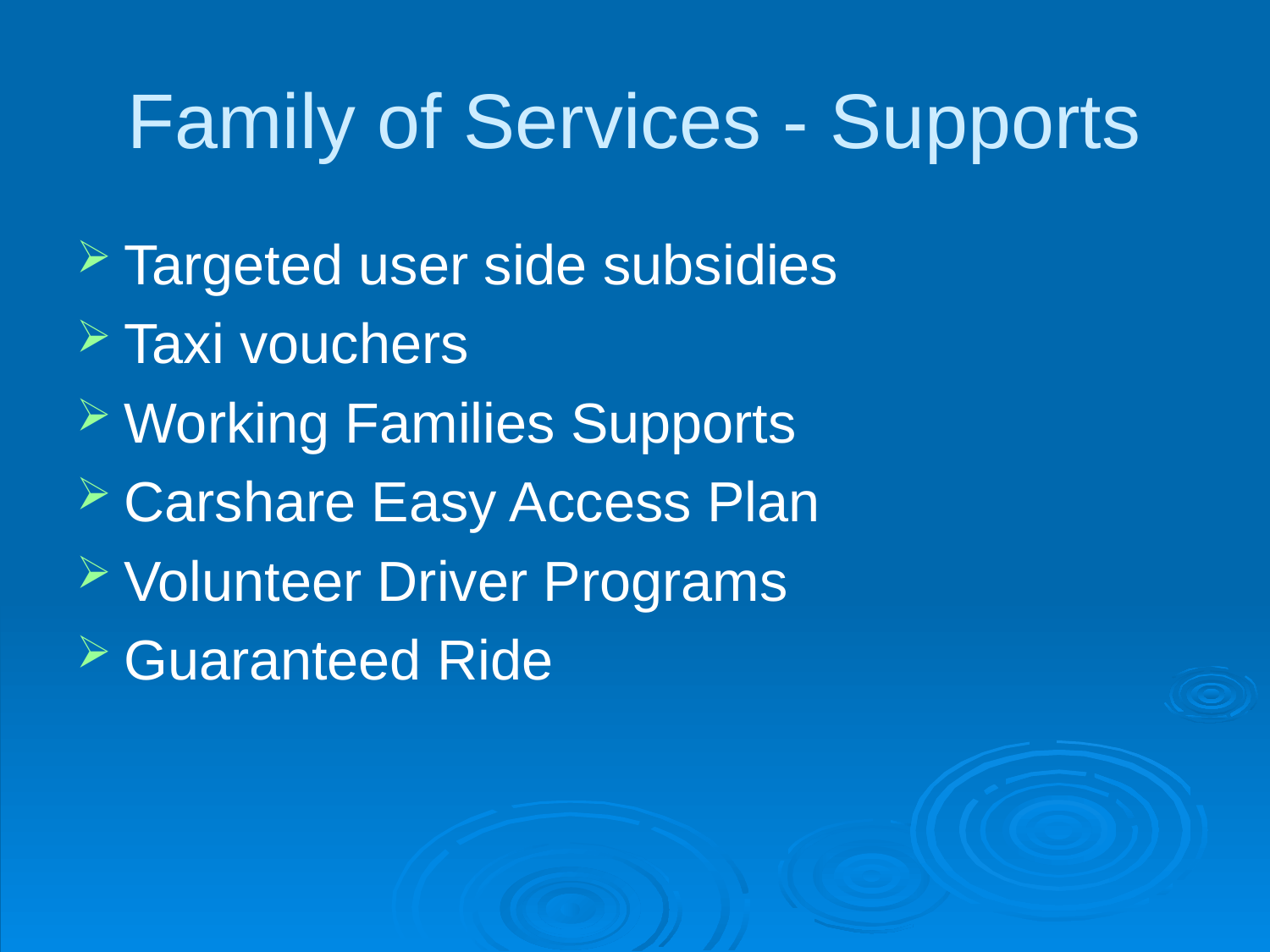

# Family of Services - Supports
Targeted user side subsidies
Taxi vouchers
Working Families Supports
Carshare Easy Access Plan
Volunteer Driver Programs
Guaranteed Ride